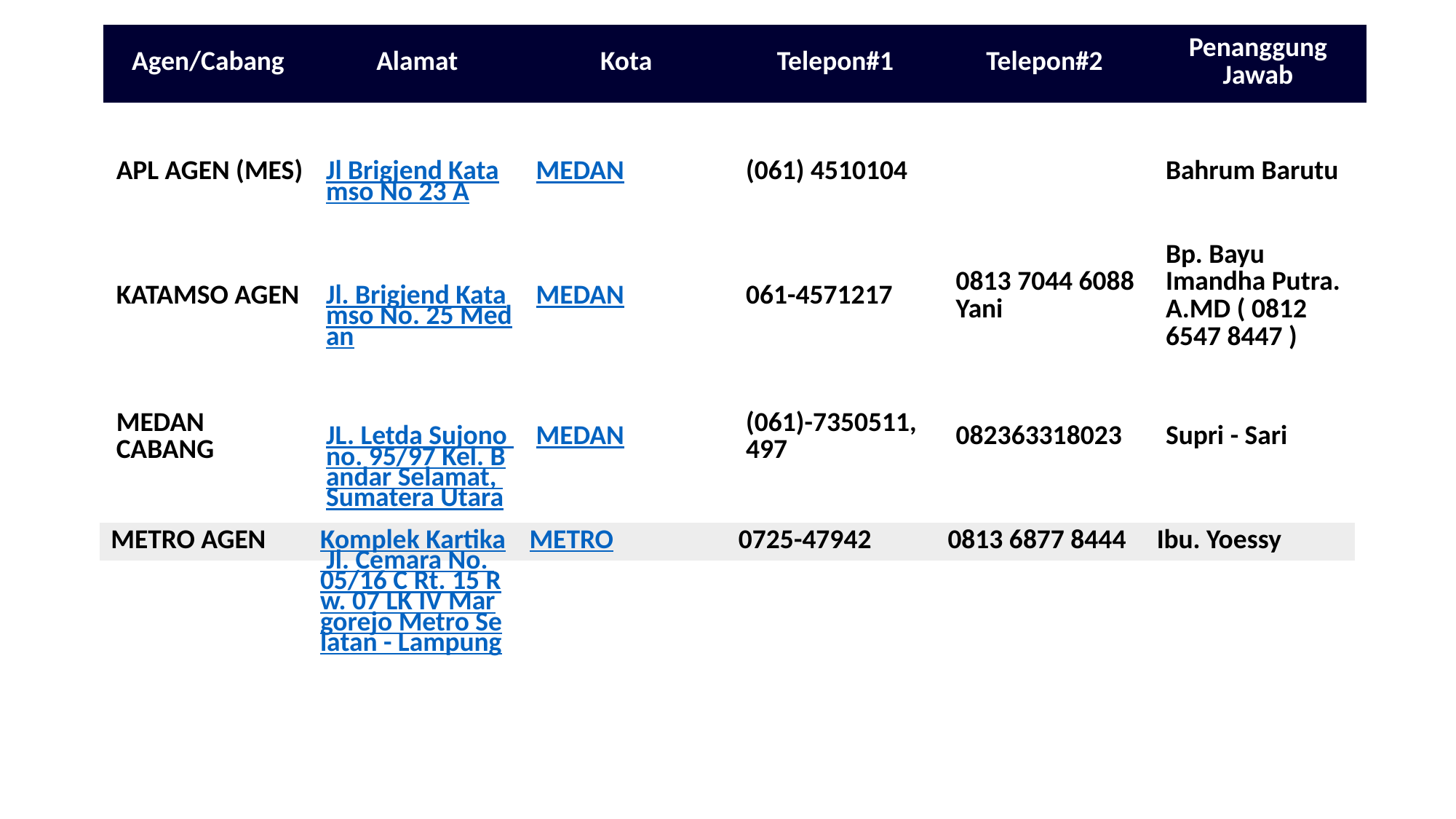

| Agen/Cabang | Alamat | Kota | Telepon#1 | Telepon#2 | Penanggung Jawab |
| --- | --- | --- | --- | --- | --- |
| APL AGEN (MES) | Jl Brigjend Katamso No 23 A | MEDAN | (061) 4510104 |  | Bahrum Barutu |
| --- | --- | --- | --- | --- | --- |
| KATAMSO AGEN | Jl. Brigjend Katamso No. 25 Medan | MEDAN | 061-4571217 | 0813 7044 6088 Yani | Bp. Bayu Imandha Putra. A.MD ( 0812 6547 8447 ) |
| MEDAN CABANG | JL. Letda Sujono no. 95/97 Kel. Bandar Selamat, Sumatera Utara | MEDAN | (061)-7350511, 497 | 082363318023 | Supri - Sari |

| METRO AGEN | Komplek Kartika Jl. Cemara No. 05/16 C Rt. 15 Rw. 07 LK IV Margorejo Metro Selatan - Lampung | METRO | 0725-47942 | 0813 6877 8444 | Ibu. Yoessy |
| --- | --- | --- | --- | --- | --- |